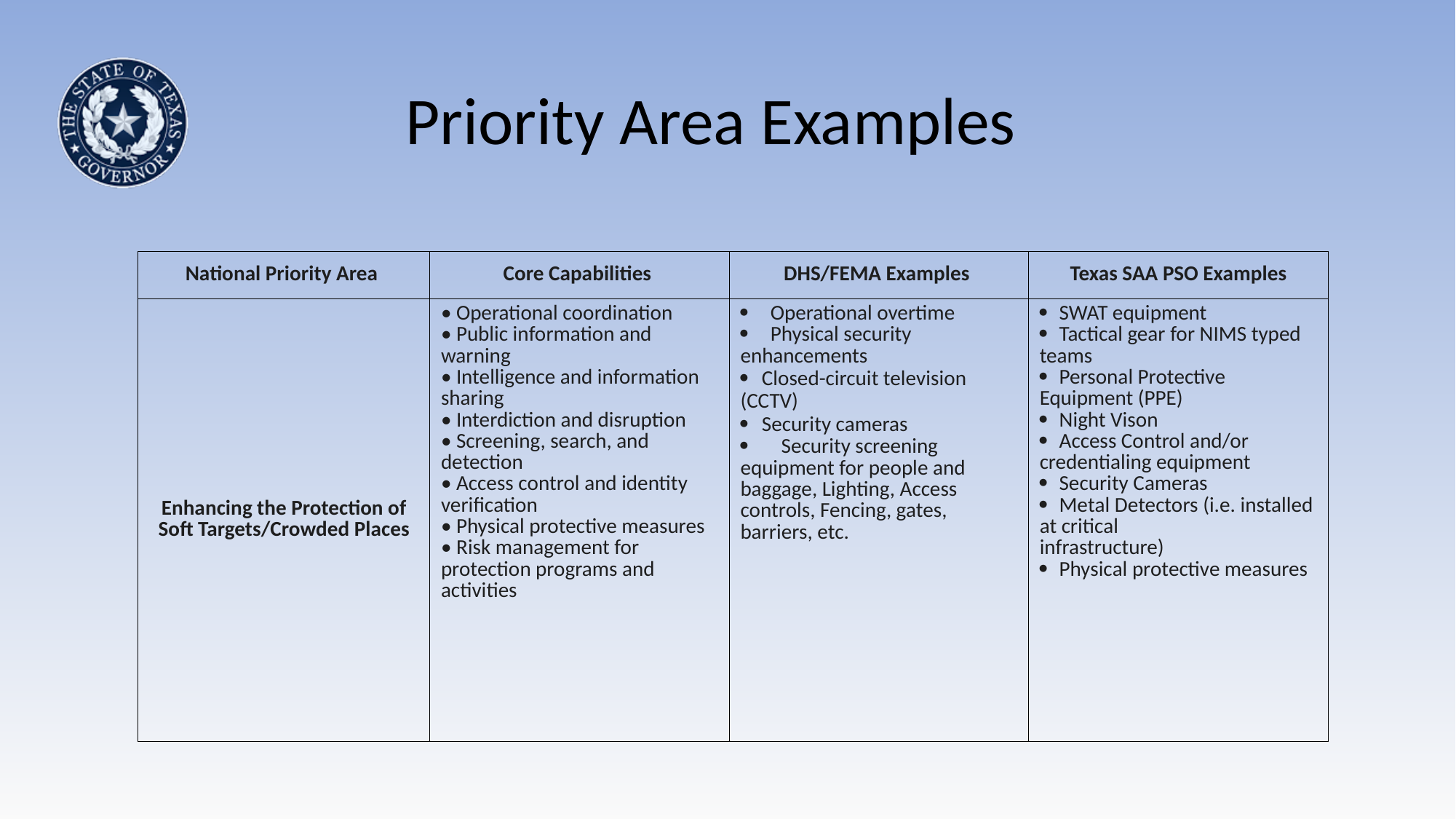

# Priority Area Examples

| National Priority Area | Core Capabilities | DHS/FEMA Examples | Texas SAA PSO Examples |
| --- | --- | --- | --- |
| Enhancing the Protection of Soft Targets/Crowded Places | • Operational coordination • Public information and warning • Intelligence and information sharing • Interdiction and disruption • Screening, search, and detection • Access control and identity verification • Physical protective measures • Risk management for protection programs and activities | • Operational overtime • Physical security enhancements • Closed-circuit television (CCTV) • Security cameras • Security screening equipment for people and baggage, Lighting, Access controls, Fencing, gates, barriers, etc. | • SWAT equipment • Tactical gear for NIMS typed teams • Personal Protective Equipment (PPE) • Night Vison • Access Control and/or credentialing equipment • Security Cameras • Metal Detectors (i.e. installed at critical infrastructure) • Physical protective measures |